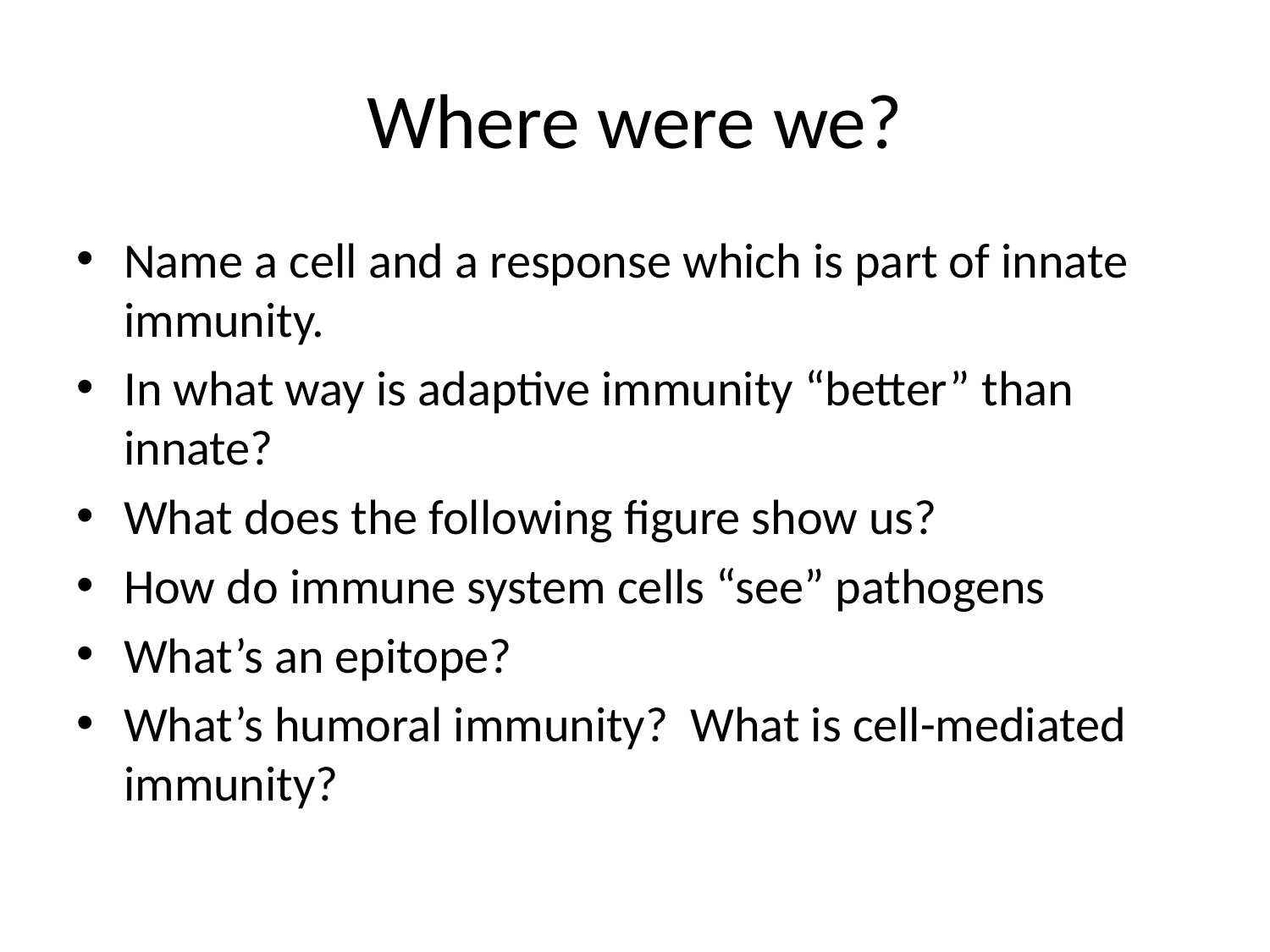

# Where were we?
Name a cell and a response which is part of innate immunity.
In what way is adaptive immunity “better” than innate?
What does the following figure show us?
How do immune system cells “see” pathogens
What’s an epitope?
What’s humoral immunity?  What is cell-mediated immunity?